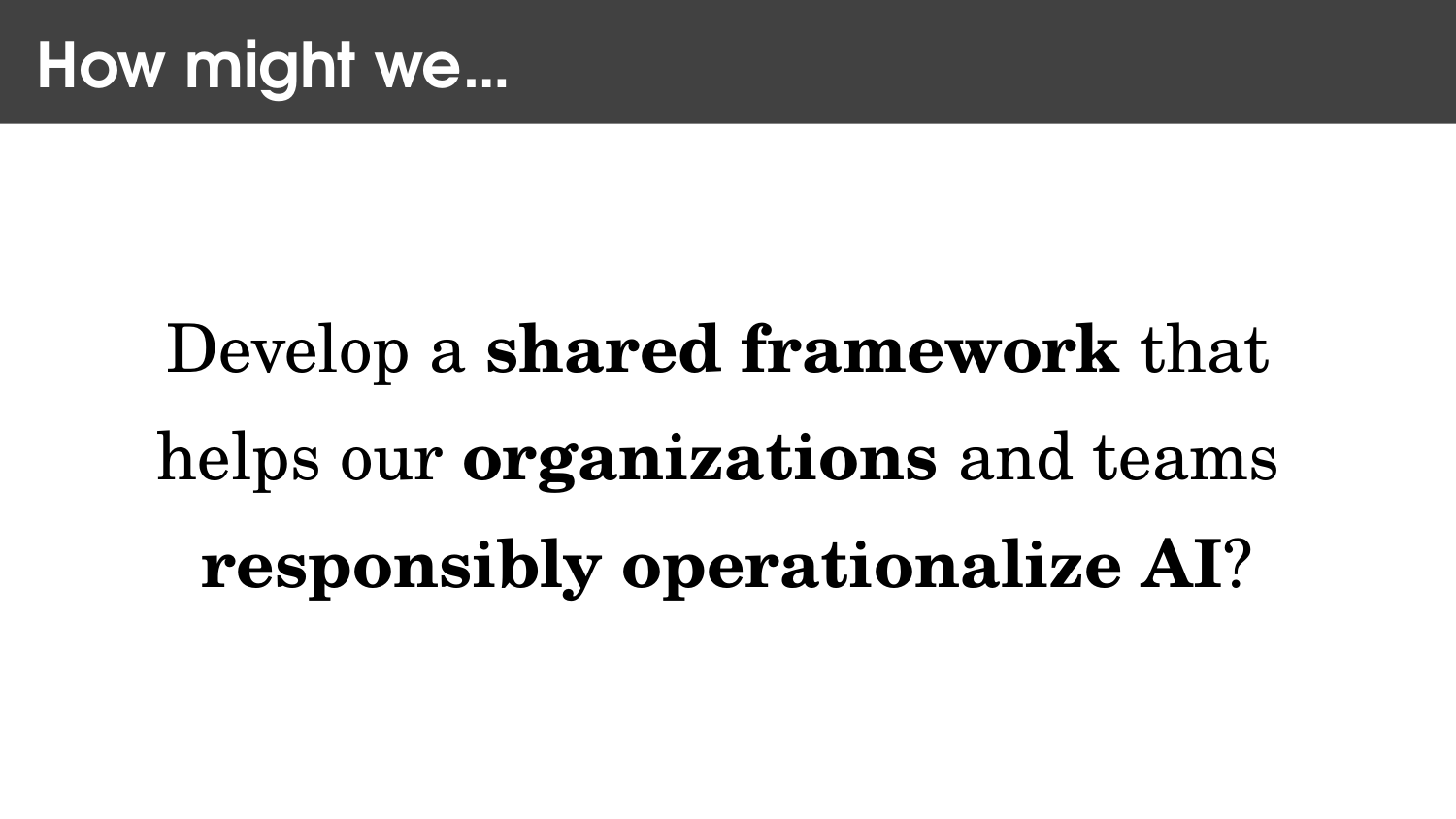

# How might we…
Develop a shared framework that
helps our organizations and teams
responsibly operationalize AI?